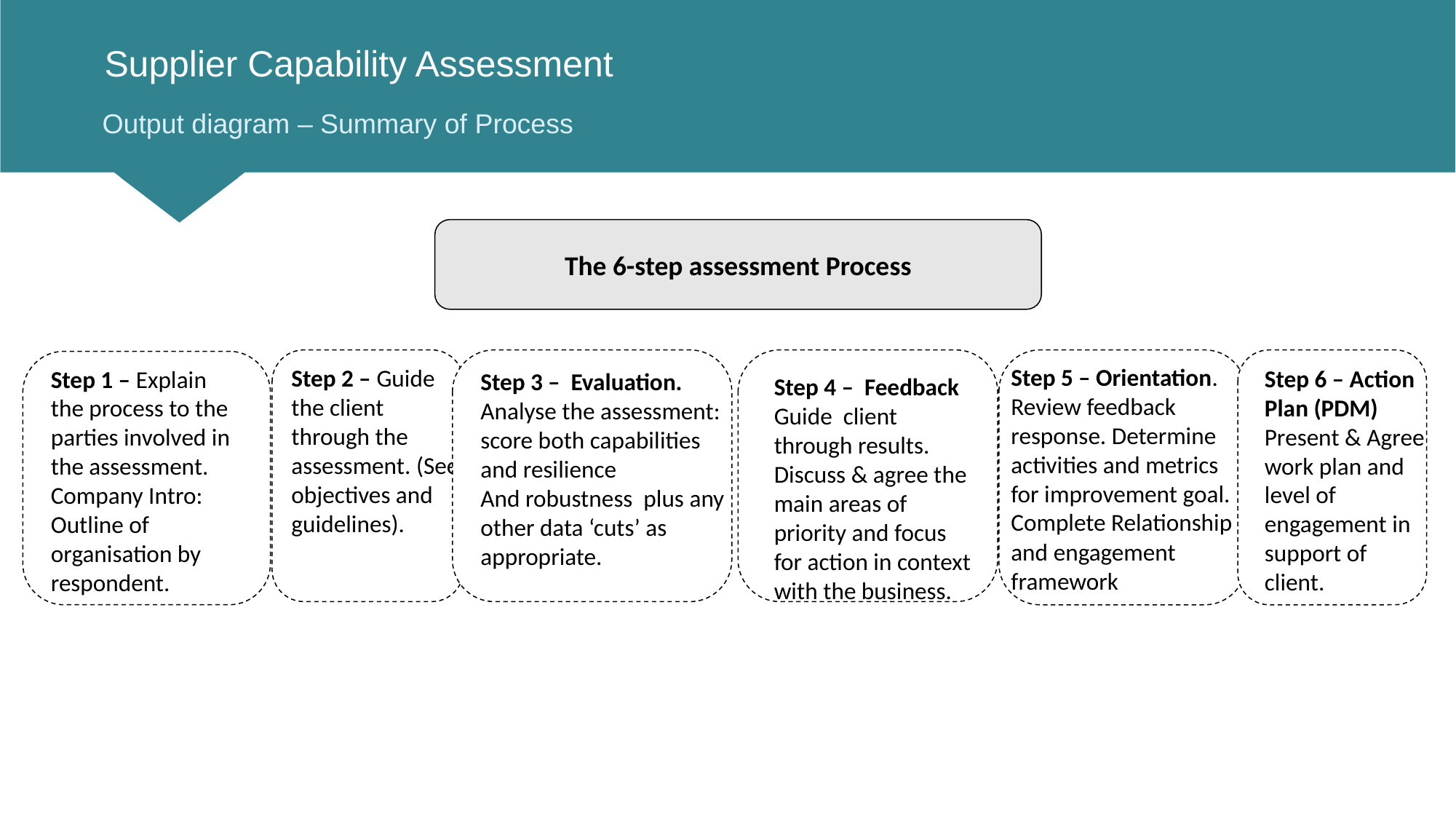

# Supplier Capability Assessment
Output diagram – Summary of Process
The 6-step assessment Process

Step 5 – Orientation.  Review feedback response. Determine activities and metrics for improvement goal. Complete Relationship and engagement framework

Step 2 – Guide the client through the assessment. (See objectives and guidelines).
Step 6 – Action Plan (PDM) Present & Agree work plan and level of engagement in support of client.
Step 1 – Explain the process to the parties involved in the assessment.
Company Intro: Outline of organisation by respondent.
Step 3 –  Evaluation.
Analyse the assessment: score both capabilities and resilience
And robustness  plus any other data ‘cuts’ as appropriate.
Step 4 –  Feedback Guide  client through results.  Discuss & agree the main areas of priority and focus for action in context with the business.